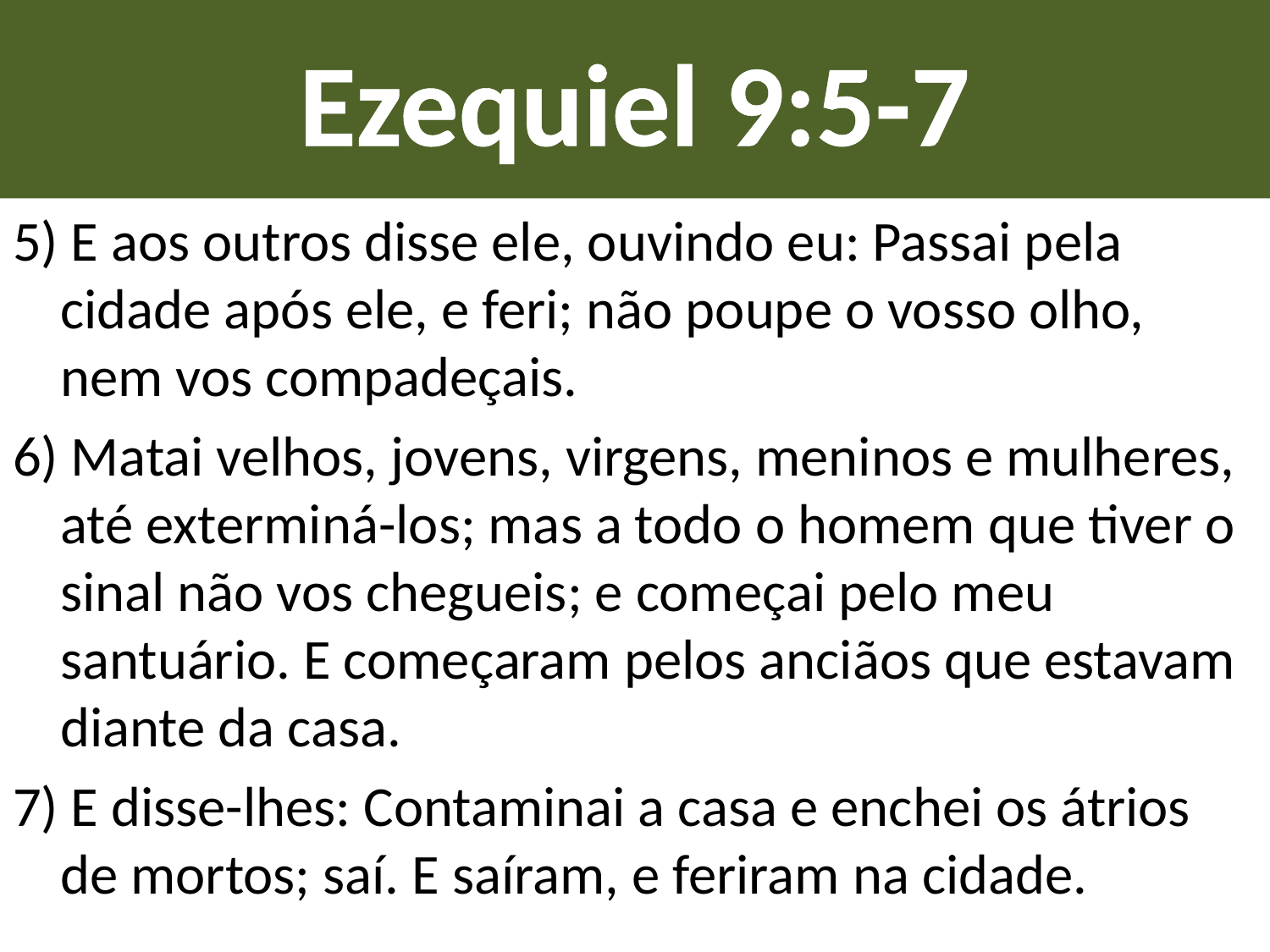

# Ezequiel 9:5-7
5) E aos outros disse ele, ouvindo eu: Passai pela cidade após ele, e feri; não poupe o vosso olho, nem vos compadeçais.
6) Matai velhos, jovens, virgens, meninos e mulheres, até exterminá-los; mas a todo o homem que tiver o sinal não vos chegueis; e começai pelo meu santuário. E começaram pelos anciãos que estavam diante da casa.
7) E disse-lhes: Contaminai a casa e enchei os átrios de mortos; saí. E saíram, e feriram na cidade.